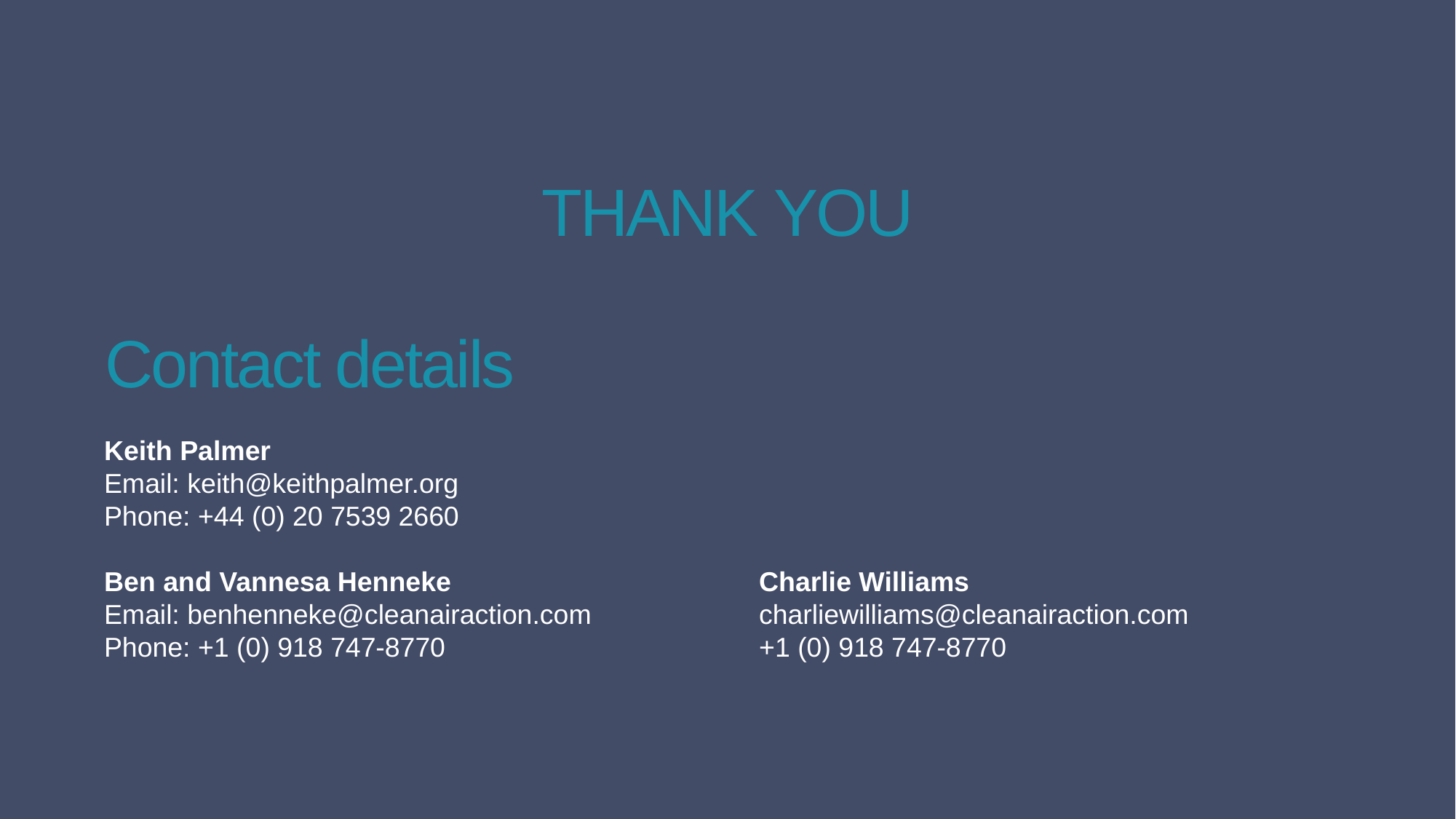

THANK YOU
Contact details
Keith Palmer
Email: keith@keithpalmer.org
Phone: +44 (0) 20 7539 2660

Ben and Vannesa Henneke			Charlie Williams
Email: benhenneke@cleanairaction.com		charliewilliams@cleanairaction.com
Phone: +1 (0) 918 747-8770			+1 (0) 918 747-8770